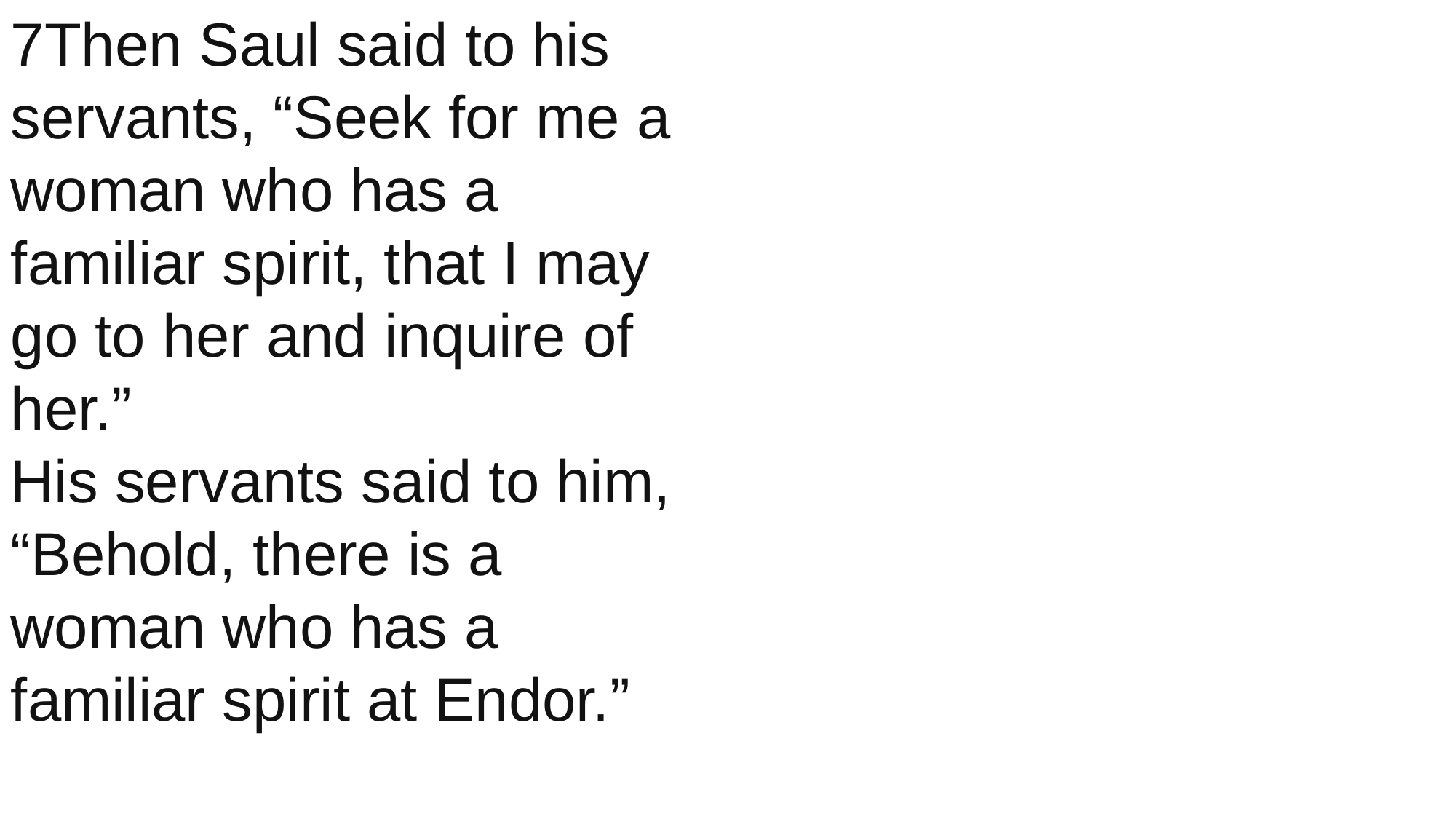

7Then Saul said to his servants, “Seek for me a woman who has a familiar spirit, that I may go to her and inquire of her.”
His servants said to him, “Behold, there is a woman who has a familiar spirit at Endor.”